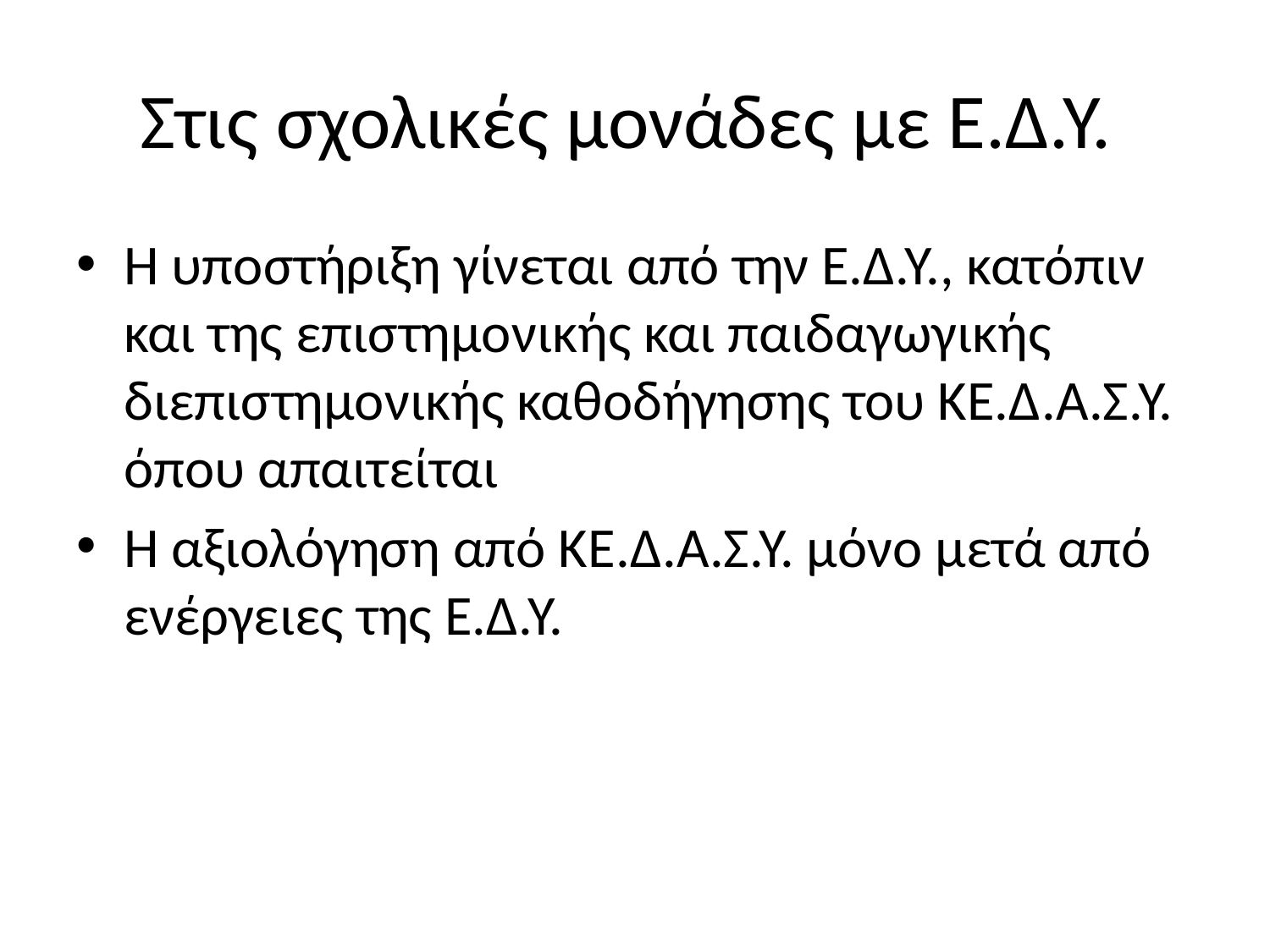

# Στις σχολικές μονάδες με Ε.Δ.Υ.
Η υποστήριξη γίνεται από την Ε.Δ.Υ., κατόπιν και της επιστημονικής και παιδαγωγικής διεπιστημονικής καθοδήγησης του ΚΕ.Δ.Α.Σ.Υ. όπου απαιτείται
Η αξιολόγηση από ΚΕ.Δ.Α.Σ.Υ. μόνο μετά από ενέργειες της Ε.Δ.Υ.